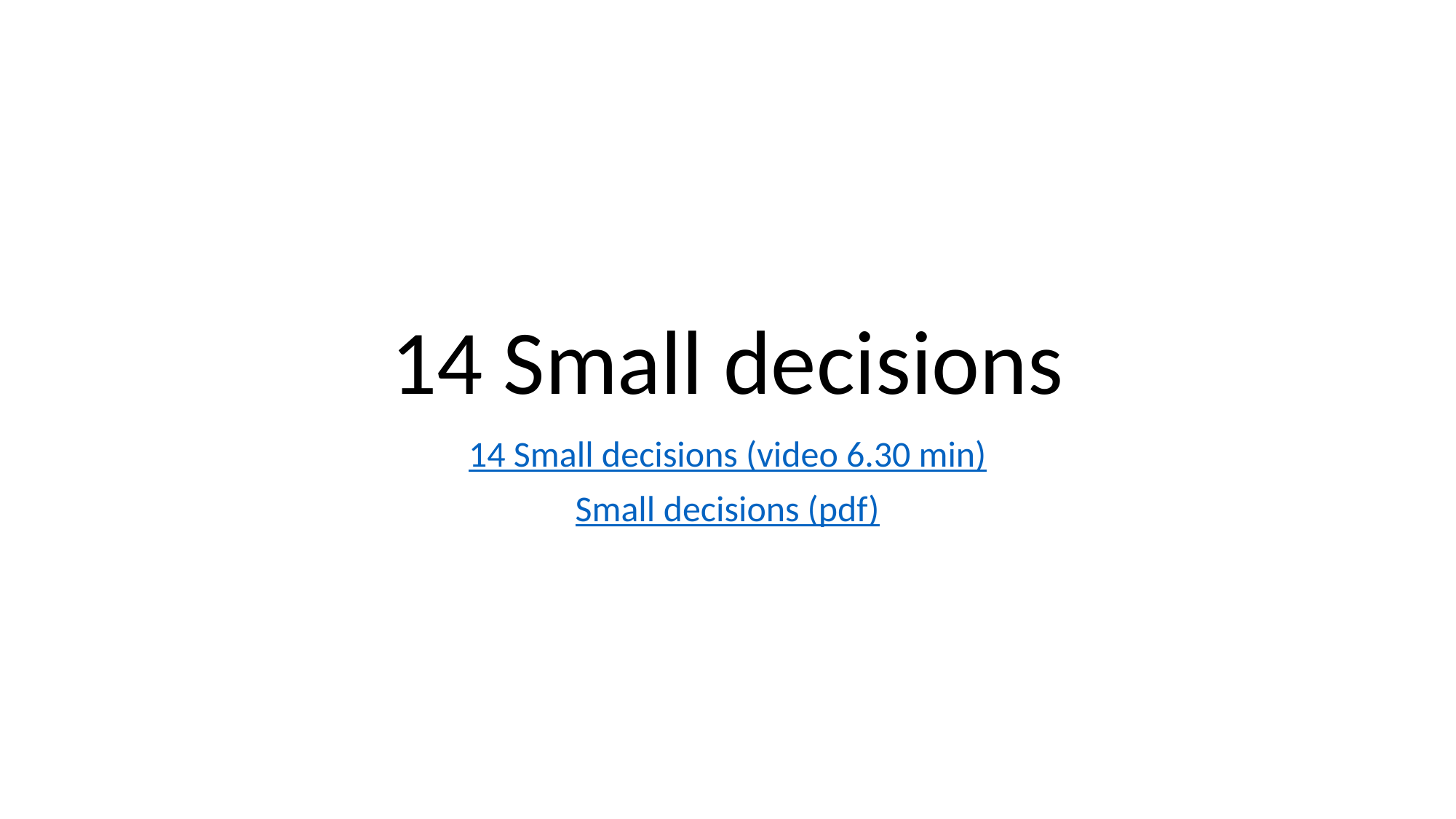

# 14 Small decisions
14 Small decisions (video 6.30 min)
Small decisions (pdf)